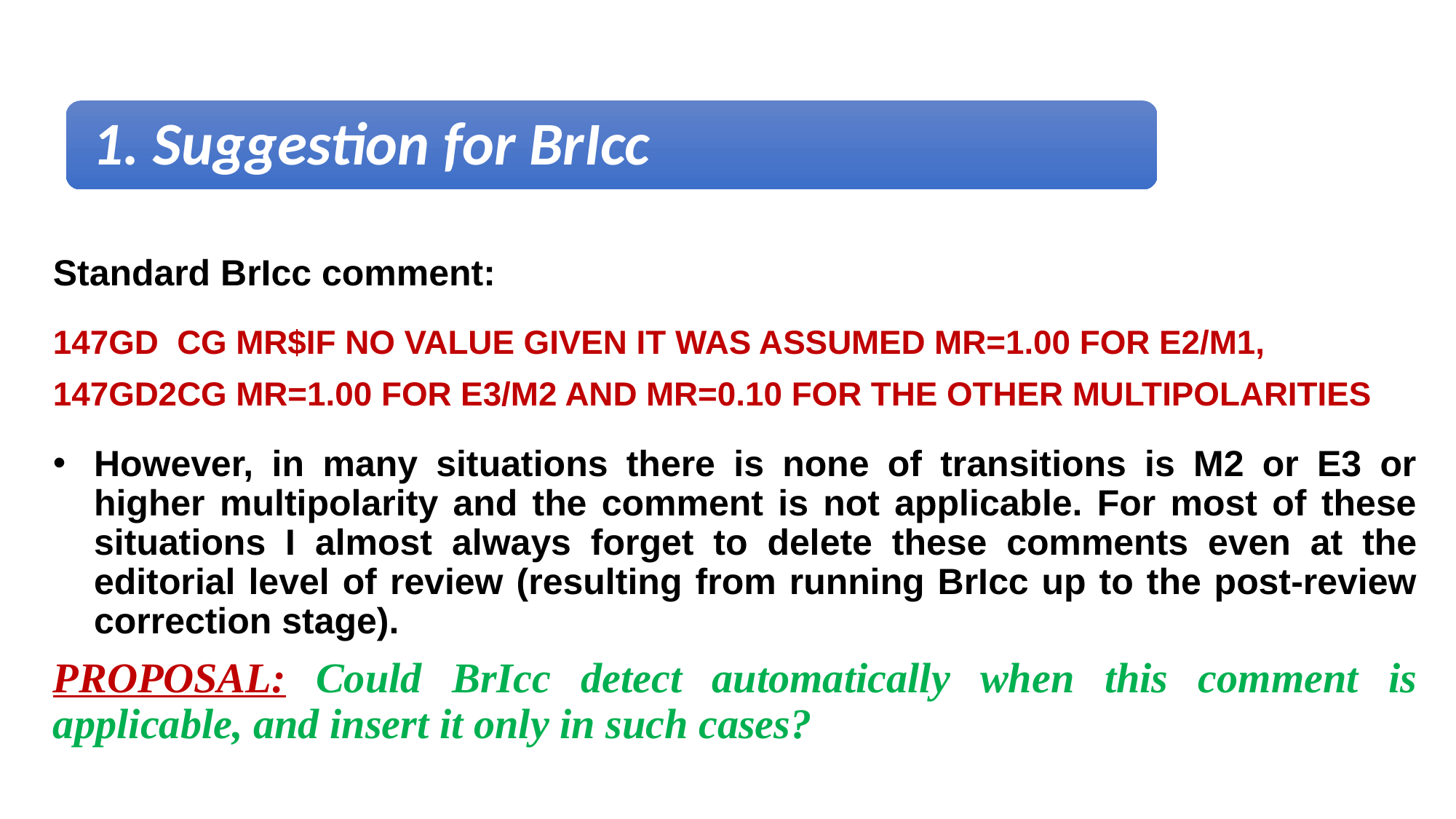

1. Suggestion for BrIcc
Standard BrIcc comment:

147GD  CG MR$IF NO VALUE GIVEN IT WAS ASSUMED MR=1.00 FOR E2/M1,
147GD2CG MR=1.00 FOR E3/M2 AND MR=0.10 FOR THE OTHER MULTIPOLARITIES

However, in many situations there is none of transitions is M2 or E3 or higher multipolarity and the comment is not applicable. For most of these situations I almost always forget to delete these comments even at the editorial level of review (resulting from running BrIcc up to the post-review correction stage).
Proposal: Could BrIcc detect automatically when this comment is applicable, and insert it only in such cases?